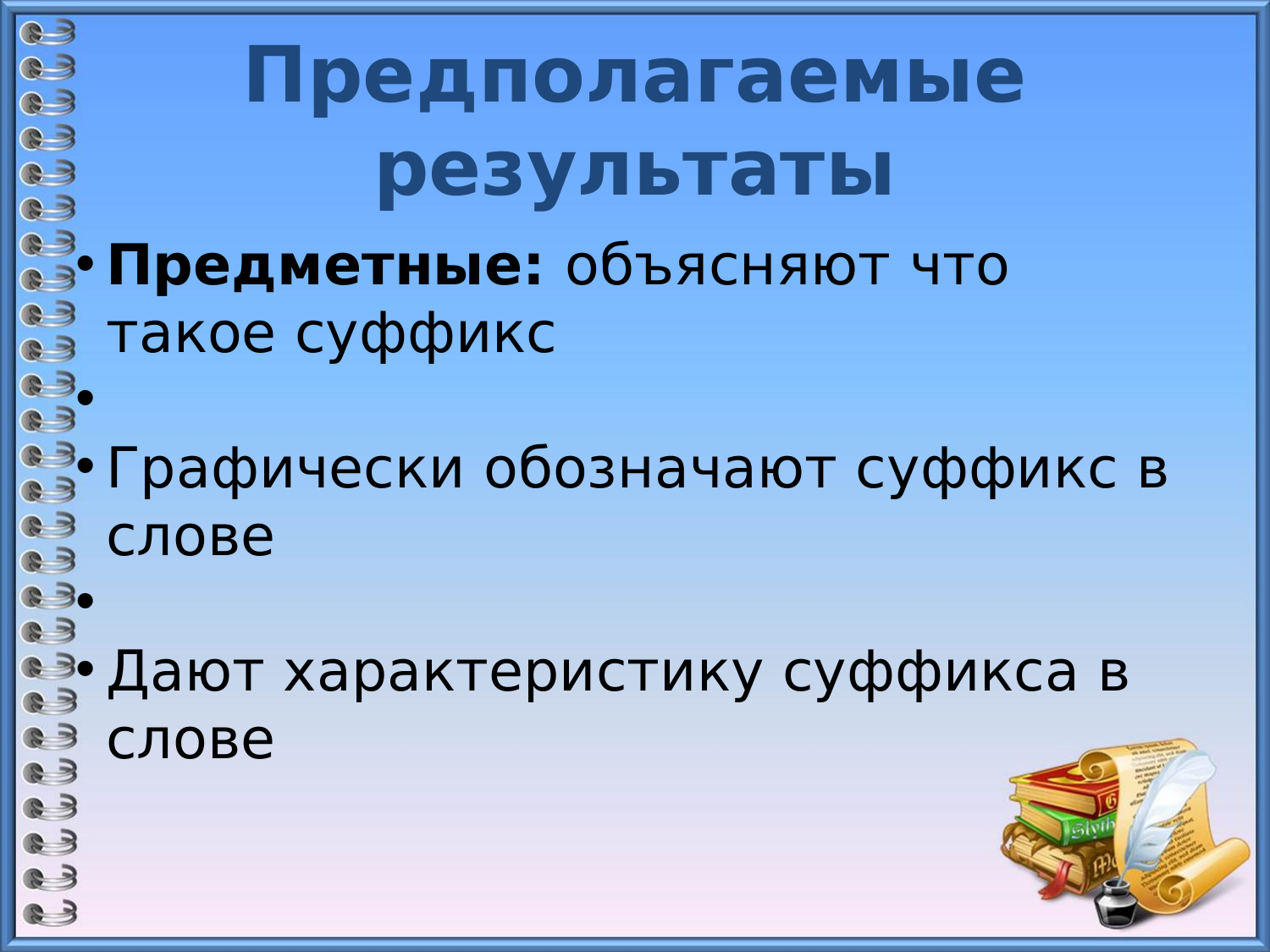

Предполагаемые результаты
Предметные: объясняют что такое суффикс

Графически обозначают суффикс в слове

Дают характеристику суффикса в слове